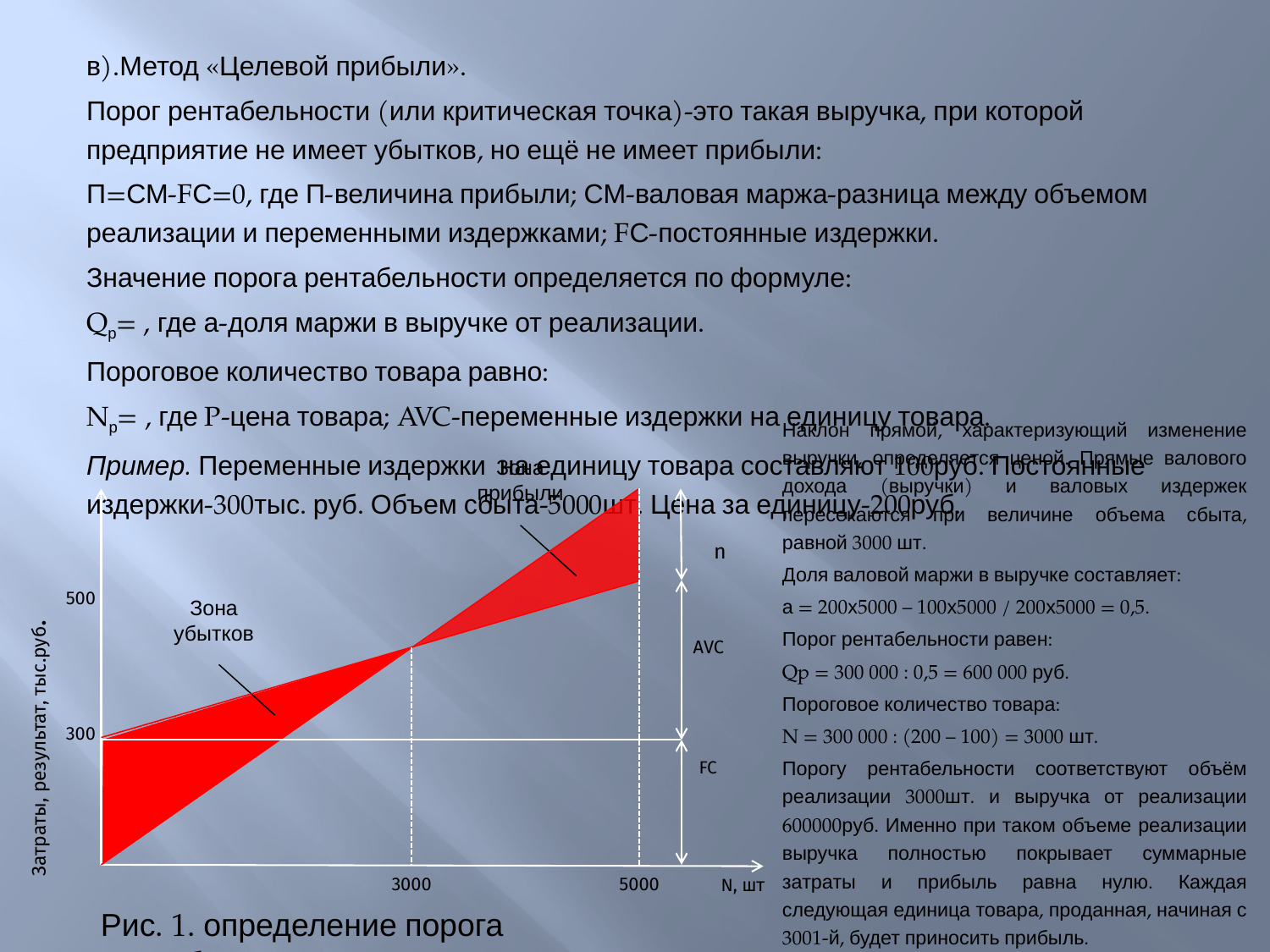

в).Метод «Целевой прибыли».
Порог рентабельности (или критическая точка)-это такая выручка, при которой предприятие не имеет убытков, но ещё не имеет прибыли:
П=СМ-FС=0, где П-величина прибыли; СМ-валовая маржа-разница между объемом реализации и переменными издержками; FС-постоянные издержки.
Значение порога рентабельности определяется по формуле:
Qр= , где а-доля маржи в выручке от реализации.
Пороговое количество товара равно:
Nр= , где P-цена товара; AVC-переменные издержки на единицу товара.
Пример. Переменные издержки  на единицу товара составляют 100руб. Постоянные издержки-300тыс. руб. Объем сбыта-5000шт. Цена за единицу-200руб.
Наклон прямой, характеризующий изменение выручки, определяется ценой. Прямые валового дохода (выручки) и валовых издержек пересекаются при величине объема сбыта, равной 3000 шт.
Доля валовой маржи в выручке составляет:
а = 200х5000 – 100х5000 / 200х5000 = 0,5.
Порог рентабельности равен:
Qp = 300 000 : 0,5 = 600 000 руб.
Пороговое количество товара:
N = 300 000 : (200 – 100) = 3000 шт.
Порогу рентабельности соответствуют объём реализации 3000шт. и выручка от реализации 600000руб. Именно при таком объеме реализации выручка полностью покрывает суммарные затраты и прибыль равна нулю. Каждая следующая единица товара, проданная, начиная с 3001-й, будет приносить прибыль.

Зона прибыли
n
500
Зона
убытков
AVC
Затраты, результат, тыс.руб.
300
FC
3000
5000
N, шт

Рис. 1. определение порога рентабельности